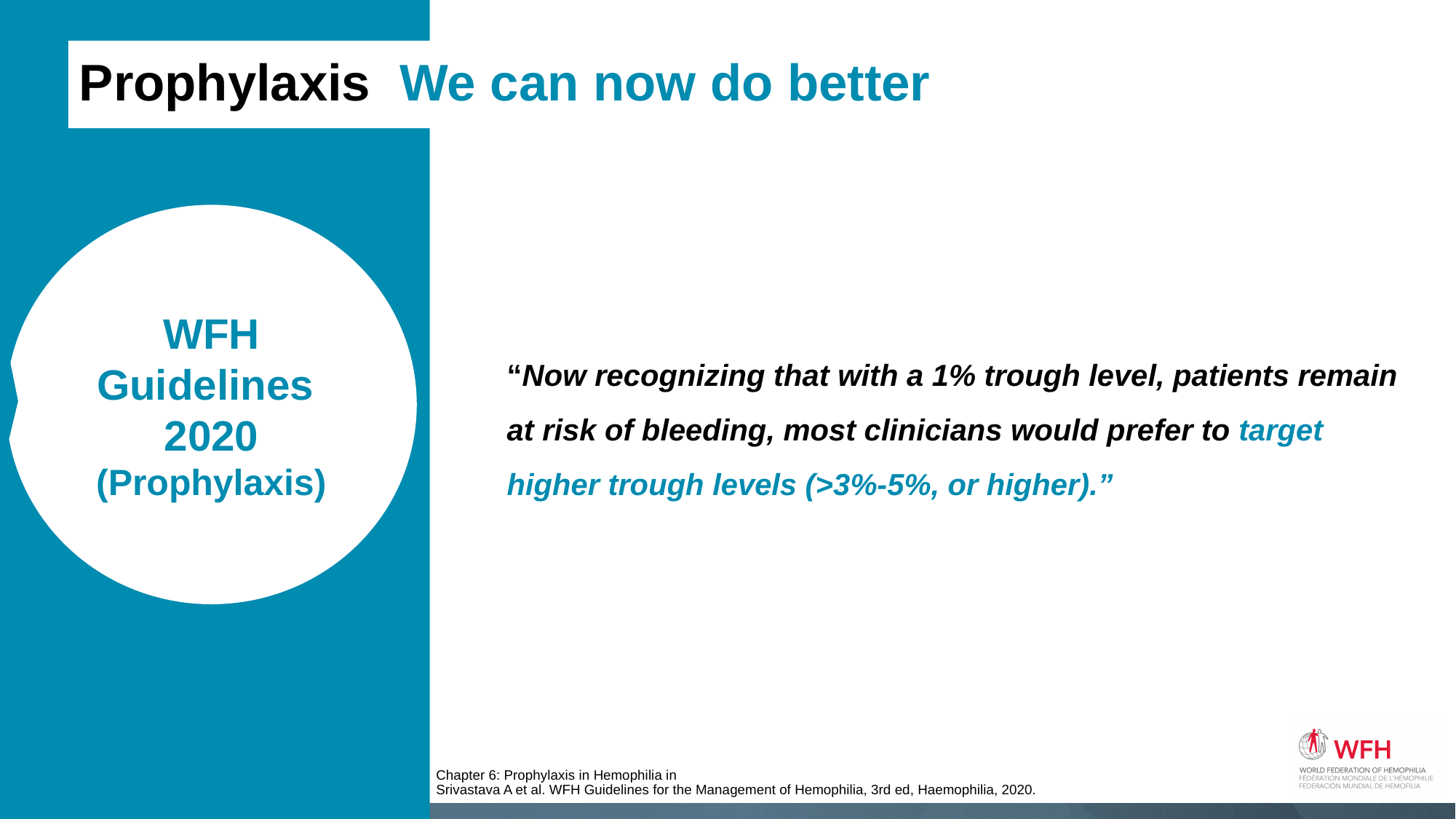

Prophylaxis  We can now do better
“Now recognizing that with a 1% trough level, patients remain at risk of bleeding, most clinicians would prefer to target higher trough levels (>3%-5%, or higher).”
WFH Guidelines
2020
(Prophylaxis)
Chapter 6: Prophylaxis in Hemophilia in
Srivastava A et al. WFH Guidelines for the Management of Hemophilia, 3rd ed, Haemophilia, 2020.